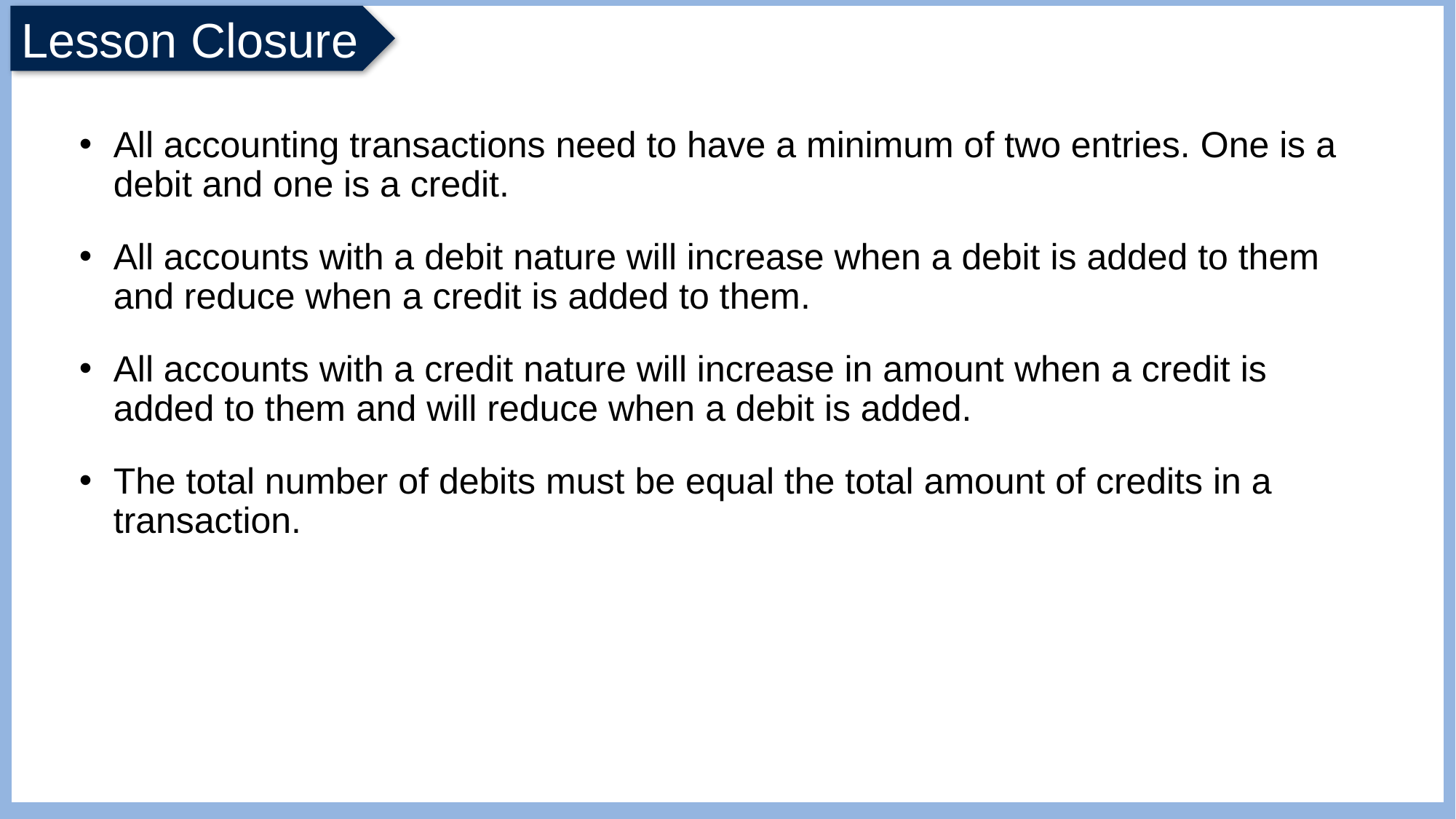

All accounting transactions need to have a minimum of two entries. One is a
debit and one is a credit.
All accounts with a debit nature will increase when a debit is added to them and reduce when a credit is added to them.
All accounts with a credit nature will increase in amount when a credit is added to them and will reduce when a debit is added.
The total number of debits must be equal the total amount of credits in a
transaction.